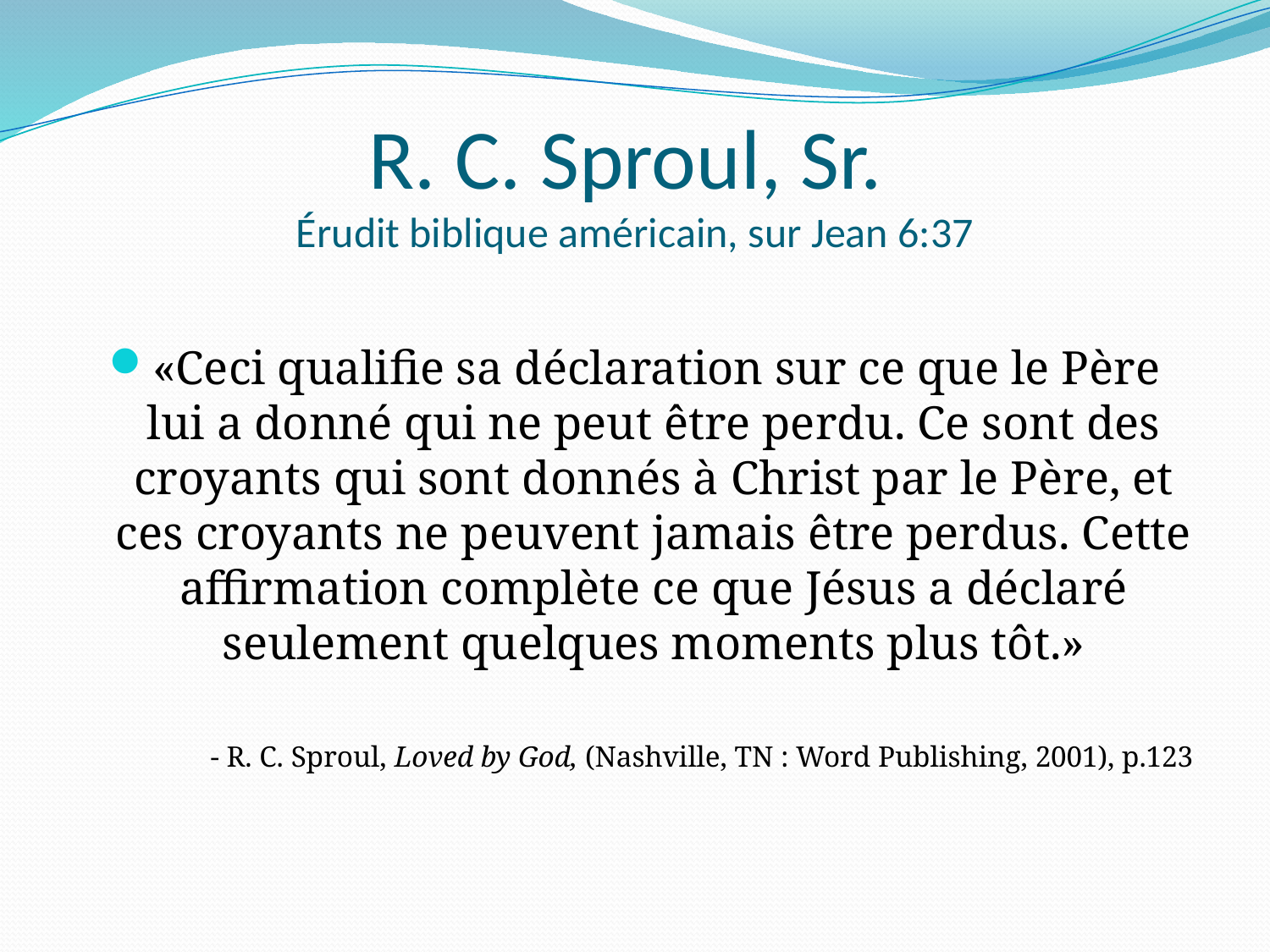

# R. C. Sproul, Sr. Érudit biblique américain, sur Jean 6:37

«Ceci qualifie sa déclaration sur ce que le Père lui a donné qui ne peut être perdu. Ce sont des croyants qui sont donnés à Christ par le Père, et ces croyants ne peuvent jamais être perdus. Cette affirmation complète ce que Jésus a déclaré seulement quelques moments plus tôt.»

- R. C. Sproul, Loved by God, (Nashville, TN : Word Publishing, 2001), p.123